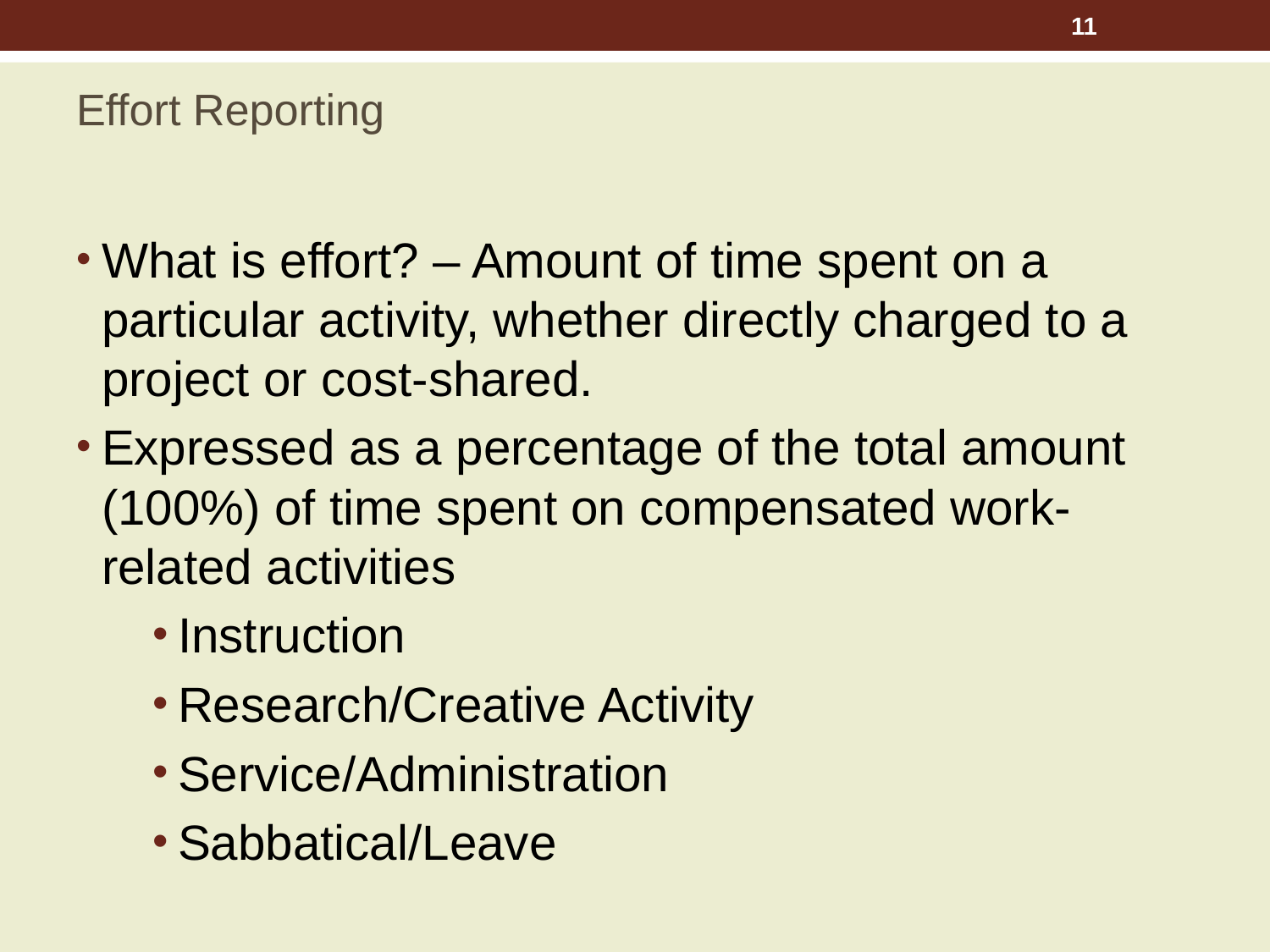

11
# Effort Reporting
What is effort? – Amount of time spent on a particular activity, whether directly charged to a project or cost-shared.
Expressed as a percentage of the total amount (100%) of time spent on compensated work-related activities
Instruction
Research/Creative Activity
Service/Administration
Sabbatical/Leave